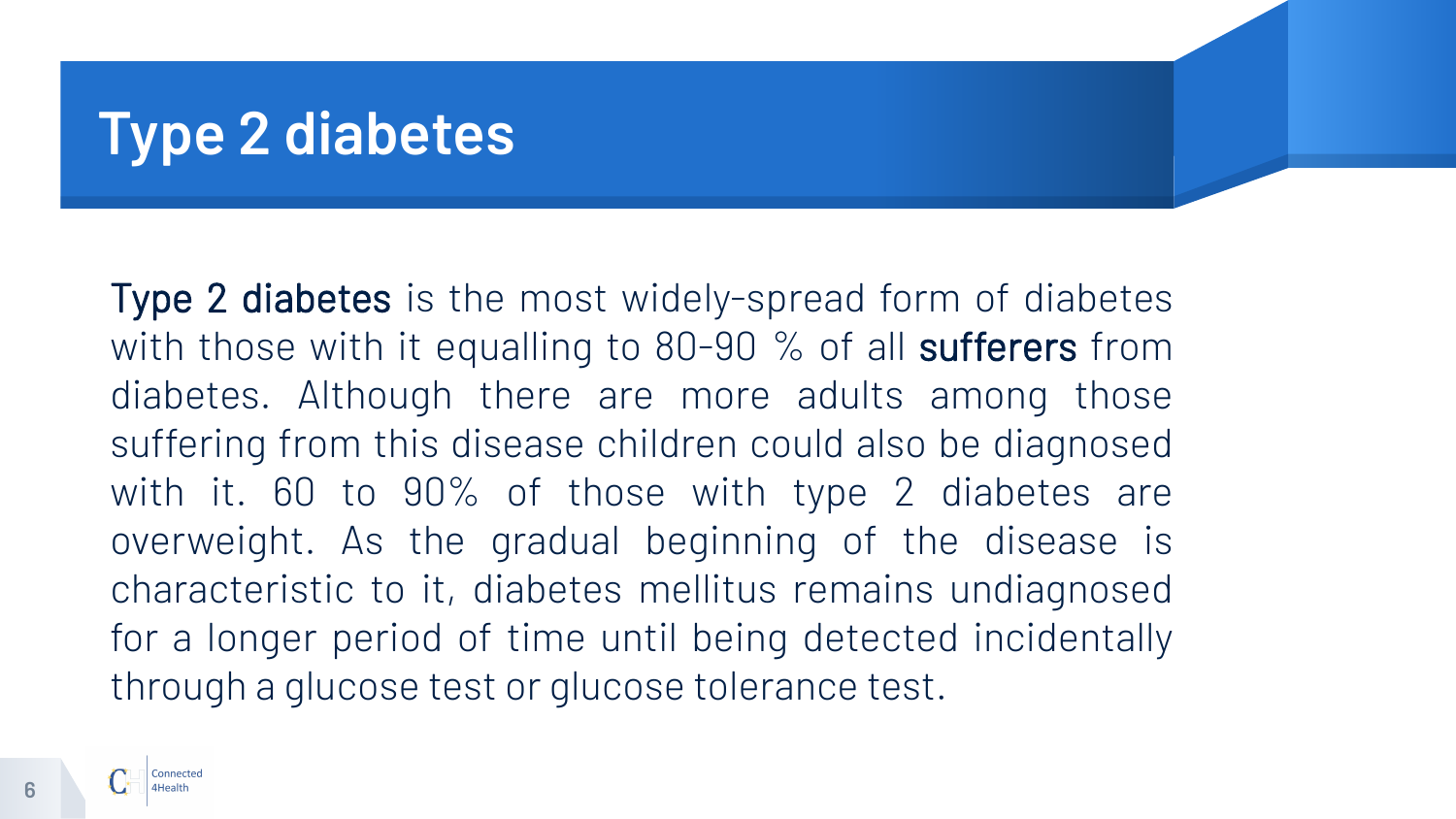

# Type 2 diabetes
Type 2 diabetes is the most widely-spread form of diabetes with those with it equalling to 80-90 % of all sufferers from diabetes. Although there are more adults among those suffering from this disease children could also be diagnosed with it. 60 to 90% of those with type 2 diabetes are overweight. As the gradual beginning of the disease is characteristic to it, diabetes mellitus remains undiagnosed for a longer period of time until being detected incidentally through a glucose test or glucose tolerance test.

6